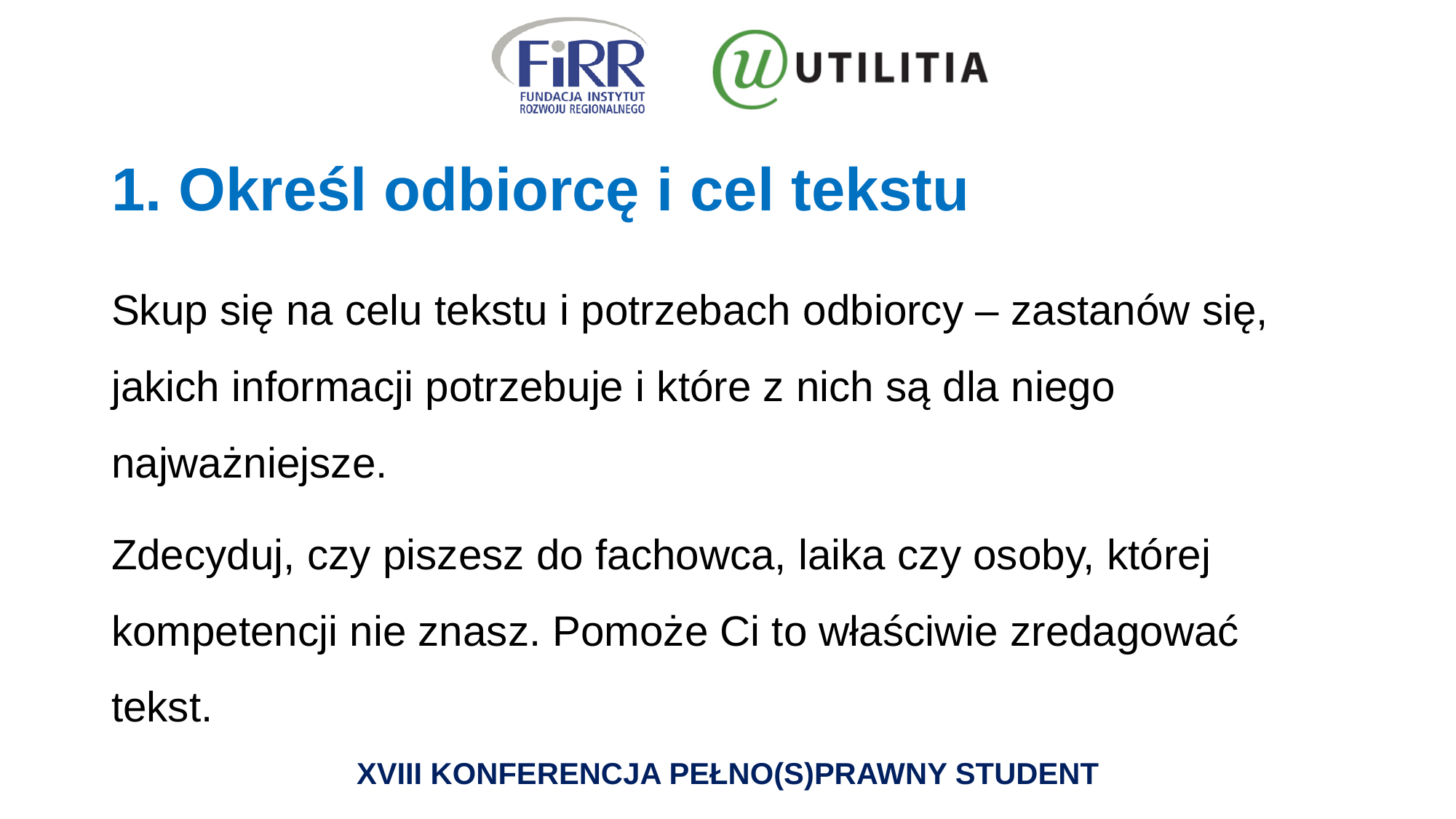

# 1. Określ odbiorcę i cel tekstu
Skup się na celu tekstu i potrzebach odbiorcy – zastanów się, jakich informacji potrzebuje i które z nich są dla niego najważniejsze.
Zdecyduj, czy piszesz do fachowca, laika czy osoby, której kompetencji nie znasz. Pomoże Ci to właściwie zredagować tekst.